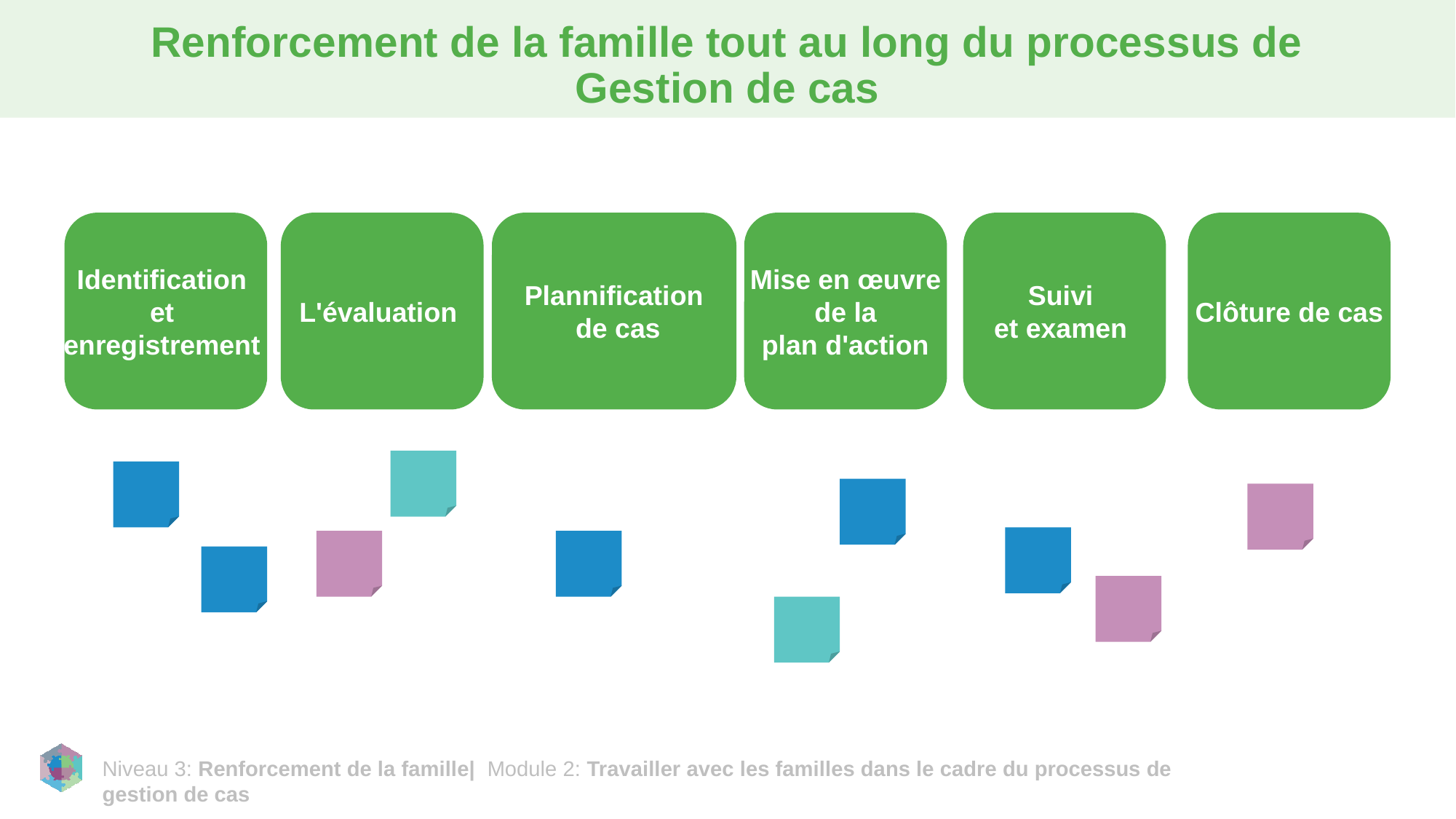

# Renforcement de la famille tout au long du processus de Gestion de cas
Suivi
et examen
Clôture de cas
Identification
et
enregistrement
Plannification
 de cas
Mise en œuvre
 de la
plan d'action
L'évaluation